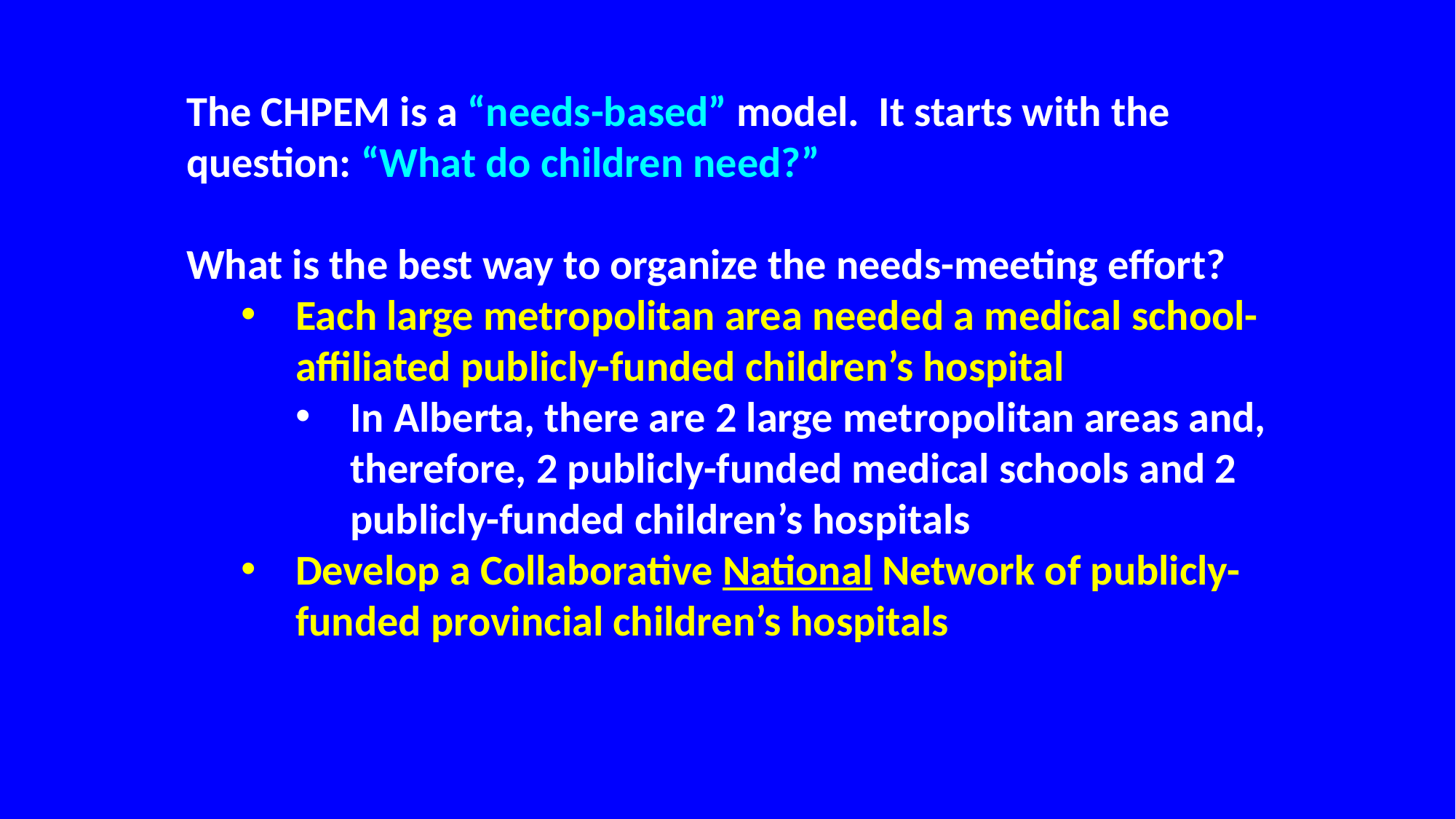

The CHPEM is a “needs-based” model.  It starts with the question: “What do children need?”

What is the best way to organize the needs-meeting effort?
Each large metropolitan area needed a medical school-affiliated publicly-funded children’s hospital
In Alberta, there are 2 large metropolitan areas and, therefore, 2 publicly-funded medical schools and 2 publicly-funded children’s hospitals
Develop a Collaborative National Network of publicly-funded provincial children’s hospitals